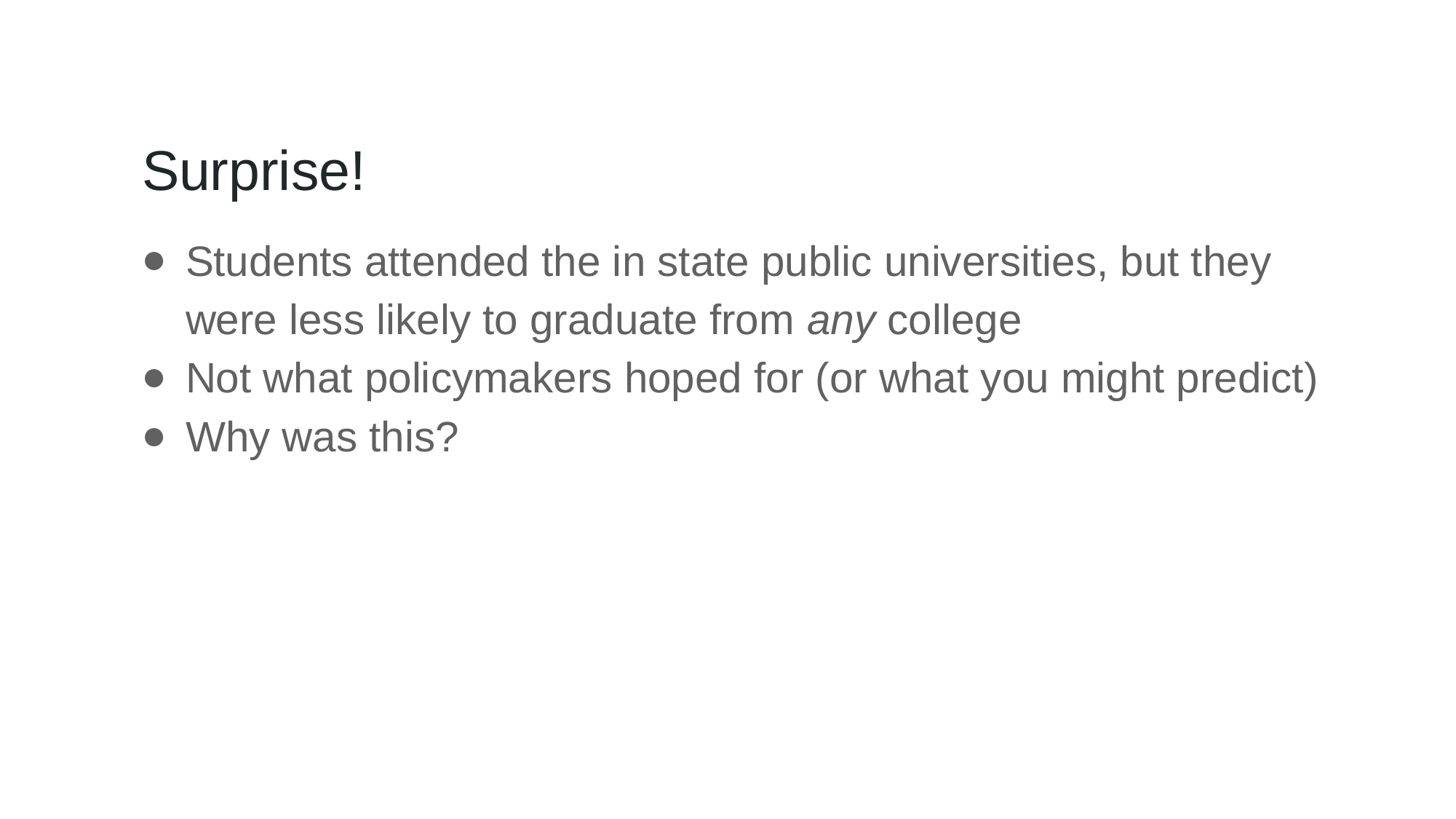

# Surprise!
Students attended the in state public universities, but they were less likely to graduate from any college
Not what policymakers hoped for (or what you might predict)
Why was this?